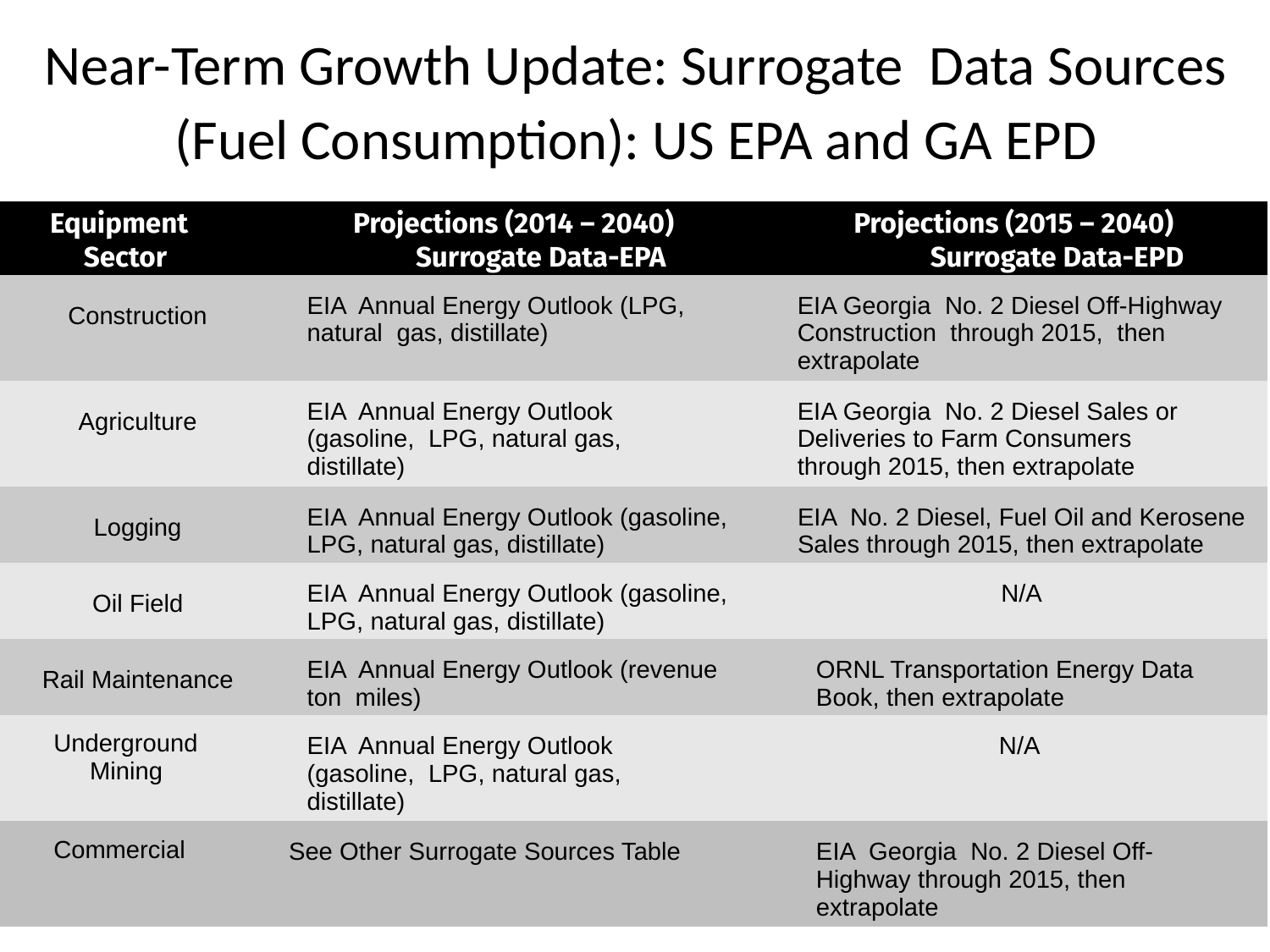

# Near-Term Growth Update: Surrogate  Data Sources (Fuel Consumption): US EPA and GA EPD
| Equipment Sector | Projections (2014 – 2040) Surrogate Data-EPA | Projections (2015 – 2040) Surrogate Data-EPD |
| --- | --- | --- |
| Construction | EIA Annual Energy Outlook (LPG, natural gas, distillate) | EIA Georgia No. 2 Diesel Off-Highway Construction through 2015, then extrapolate |
| Agriculture | EIA Annual Energy Outlook (gasoline, LPG, natural gas, distillate) | EIA Georgia No. 2 Diesel Sales or Deliveries to Farm Consumers through 2015, then extrapolate |
| Logging | EIA Annual Energy Outlook (gasoline, LPG, natural gas, distillate) | EIA No. 2 Diesel, Fuel Oil and Kerosene Sales through 2015, then extrapolate |
| Oil Field | EIA Annual Energy Outlook (gasoline, LPG, natural gas, distillate) | N/A |
| Rail Maintenance | EIA Annual Energy Outlook (revenue ton miles) | ORNL Transportation Energy Data Book, then extrapolate |
| Underground Mining | EIA Annual Energy Outlook (gasoline, LPG, natural gas, distillate) | N/A |
| Commercial | See Other Surrogate Sources Table | EIA Georgia No. 2 Diesel Off-Highway through 2015, then extrapolate |

5